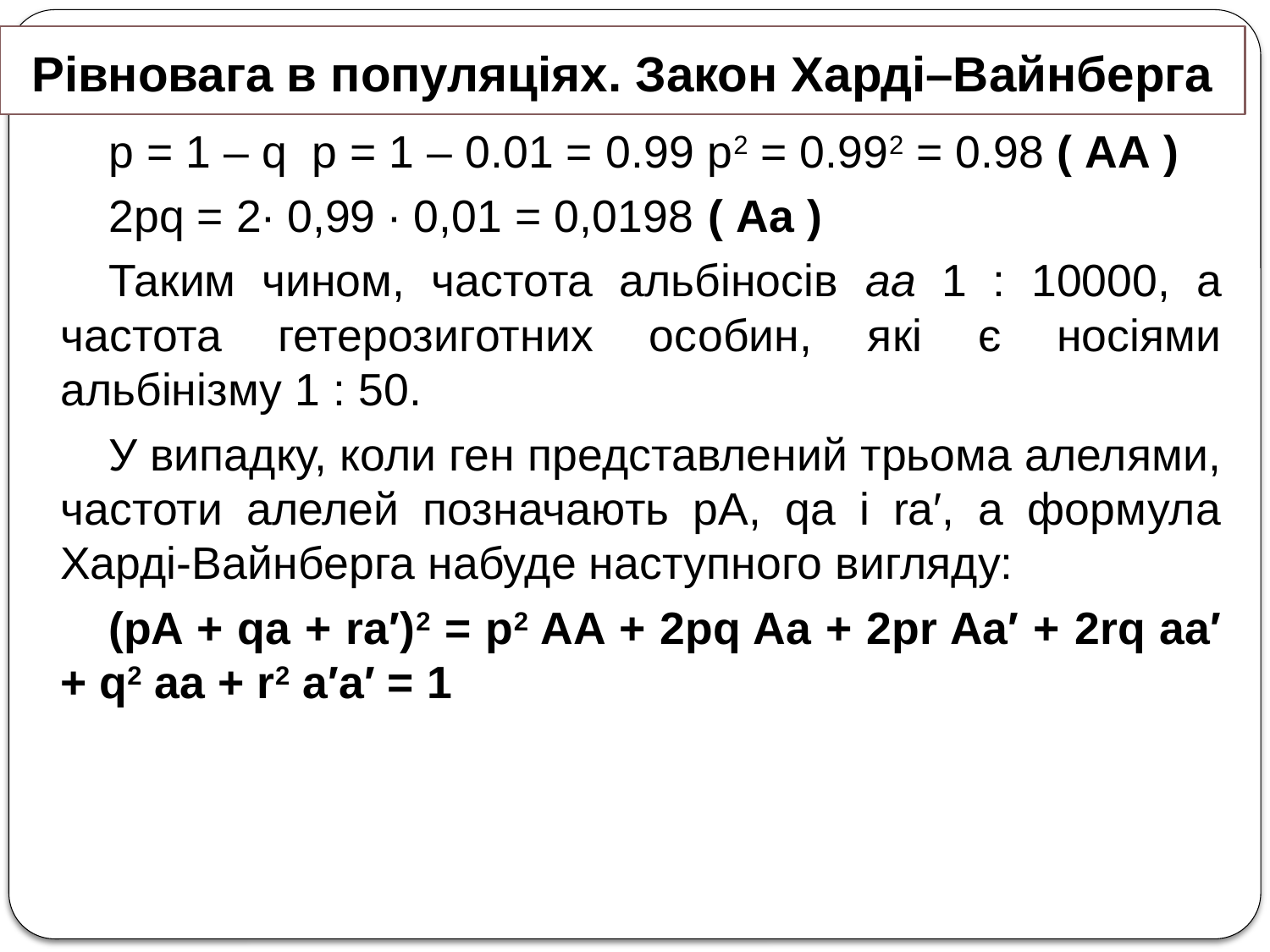

# Рівновага в популяціях. Закон Харді–Вайнберга
p = 1 – q	p = 1 – 0.01 = 0.99 p2 = 0.992 = 0.98 ( АА )
2рq = 2∙ 0,99 ∙ 0,01 = 0,0198 ( Аа )
Таким чином, частота альбіносів аа 1 : 10000, а частота гетерозиготних особин, які є носіями альбінізму 1 : 50.
У випадку, коли ген представлений трьома алелями, частоти алелей позначають pA, qa і ra′, а формула Харді-Вайнберга набуде наступного вигляду:
(pA + qa + ra′)2 = p2 AA + 2pq Aa + 2pr Aa′ + 2rq aa′ + q2 aa + r2 a′a′ = 1